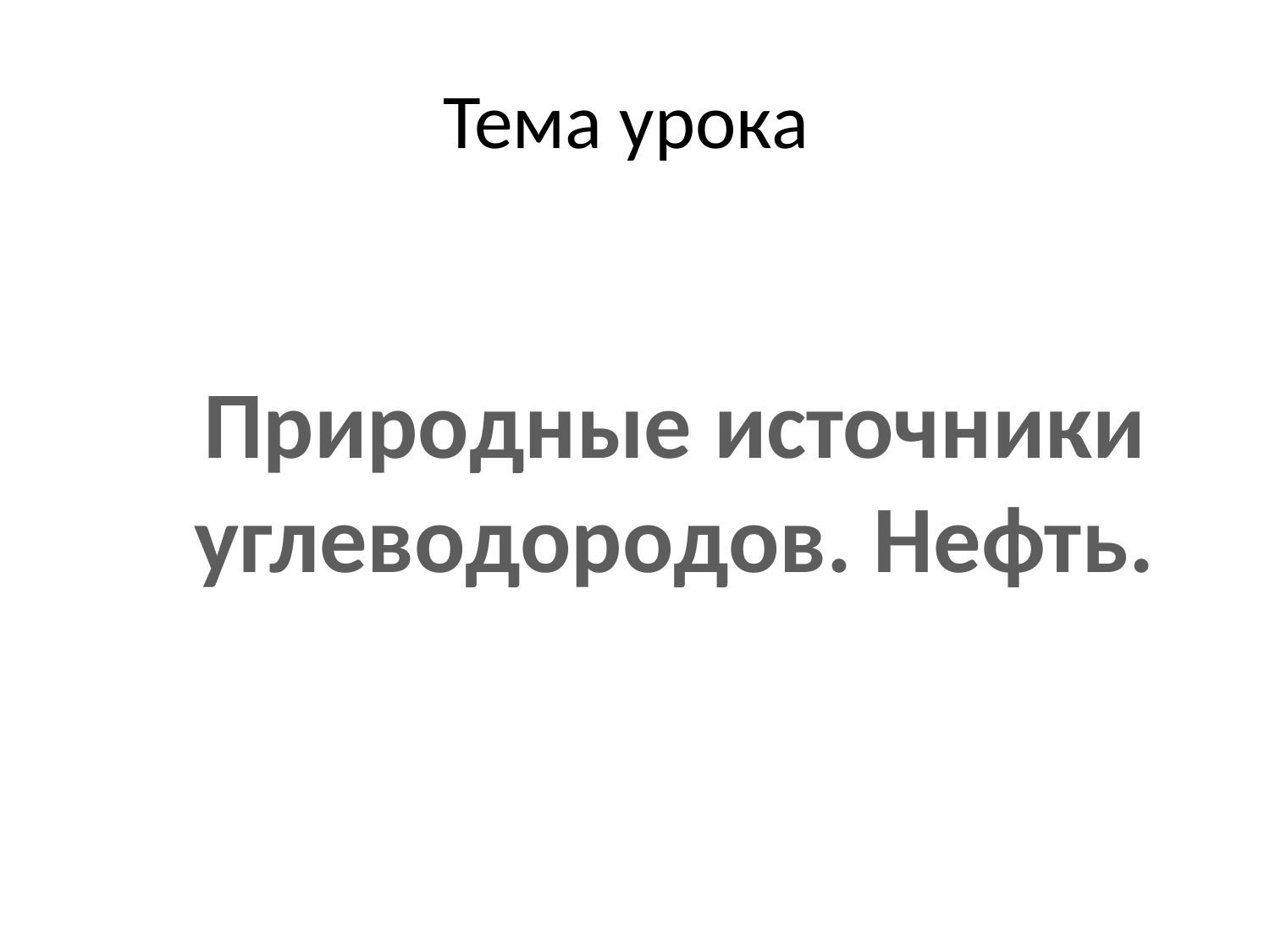

# Тема урока

Природные источники углеводородов. Нефть.